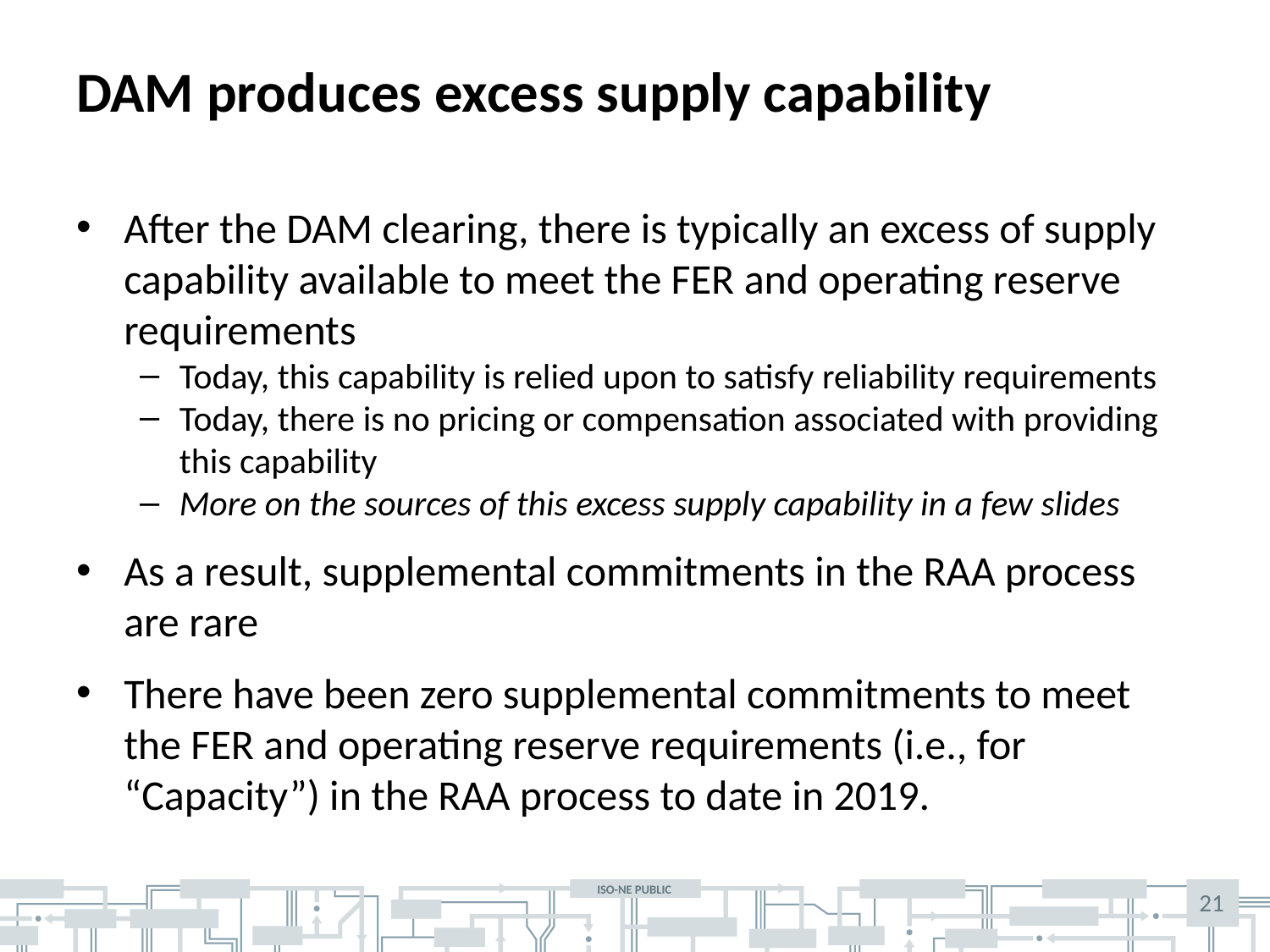

# DAM produces excess supply capability
After the DAM clearing, there is typically an excess of supply capability available to meet the FER and operating reserve requirements
Today, this capability is relied upon to satisfy reliability requirements
Today, there is no pricing or compensation associated with providing this capability
More on the sources of this excess supply capability in a few slides
As a result, supplemental commitments in the RAA process are rare
There have been zero supplemental commitments to meet the FER and operating reserve requirements (i.e., for “Capacity”) in the RAA process to date in 2019.
21